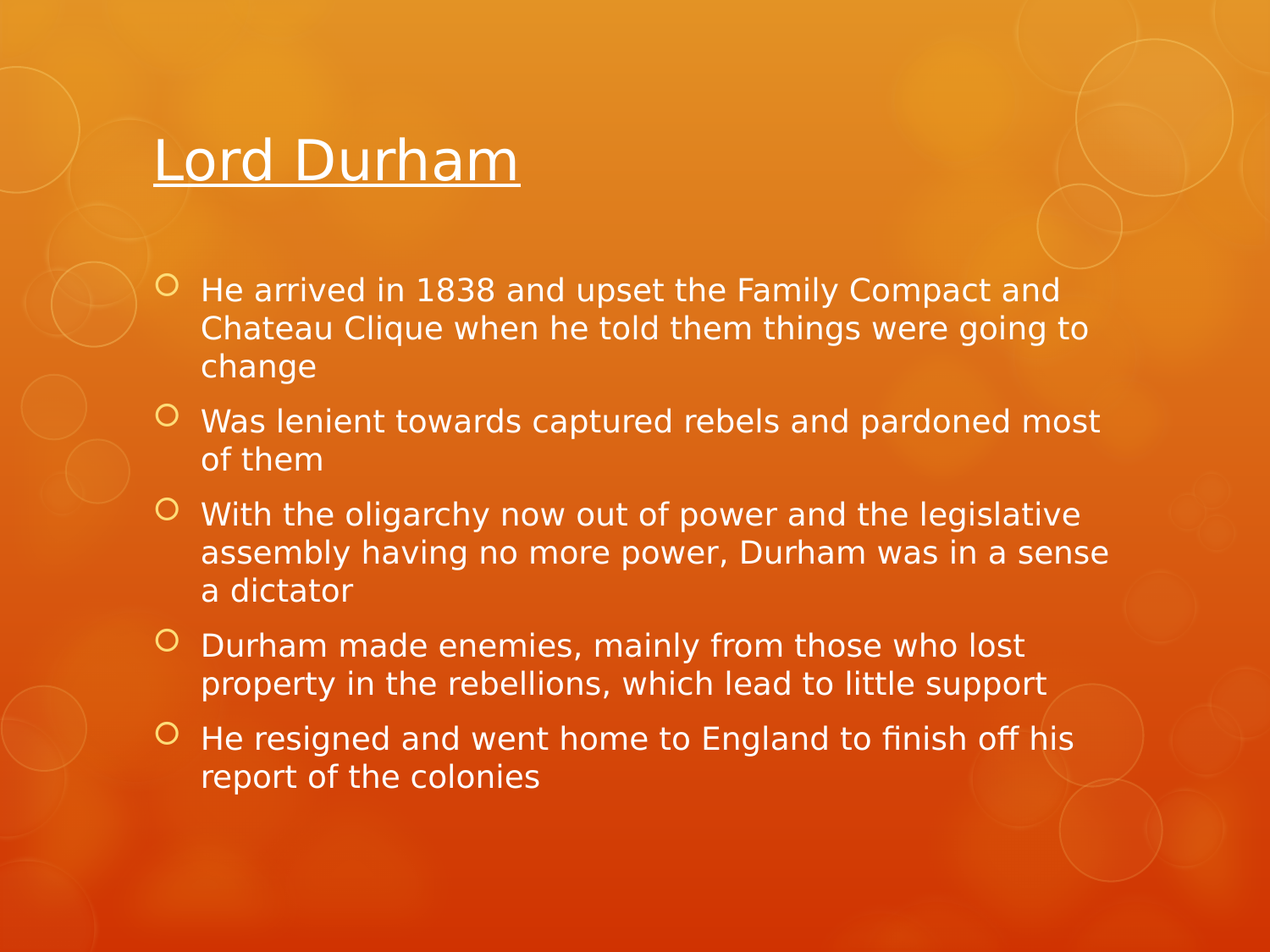

# Lord Durham
He arrived in 1838 and upset the Family Compact and Chateau Clique when he told them things were going to change
Was lenient towards captured rebels and pardoned most of them
With the oligarchy now out of power and the legislative assembly having no more power, Durham was in a sense a dictator
Durham made enemies, mainly from those who lost property in the rebellions, which lead to little support
He resigned and went home to England to finish off his report of the colonies